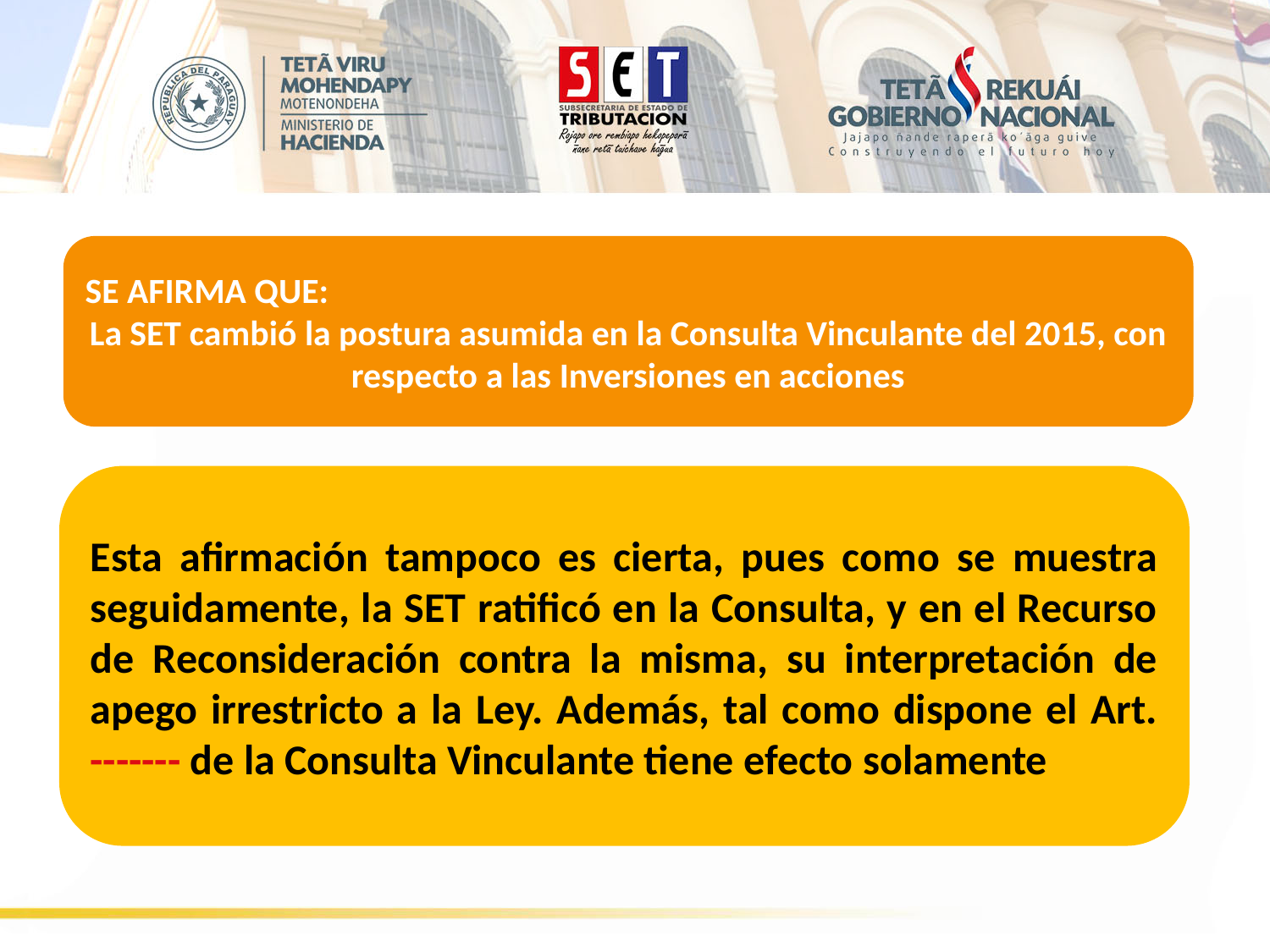

SE AFIRMA QUE:
La SET cambió la postura asumida en la Consulta Vinculante del 2015, con respecto a las Inversiones en acciones
Esta afirmación tampoco es cierta, pues como se muestra seguidamente, la SET ratificó en la Consulta, y en el Recurso de Reconsideración contra la misma, su interpretación de apego irrestricto a la Ley. Además, tal como dispone el Art. ------- de la Consulta Vinculante tiene efecto solamente